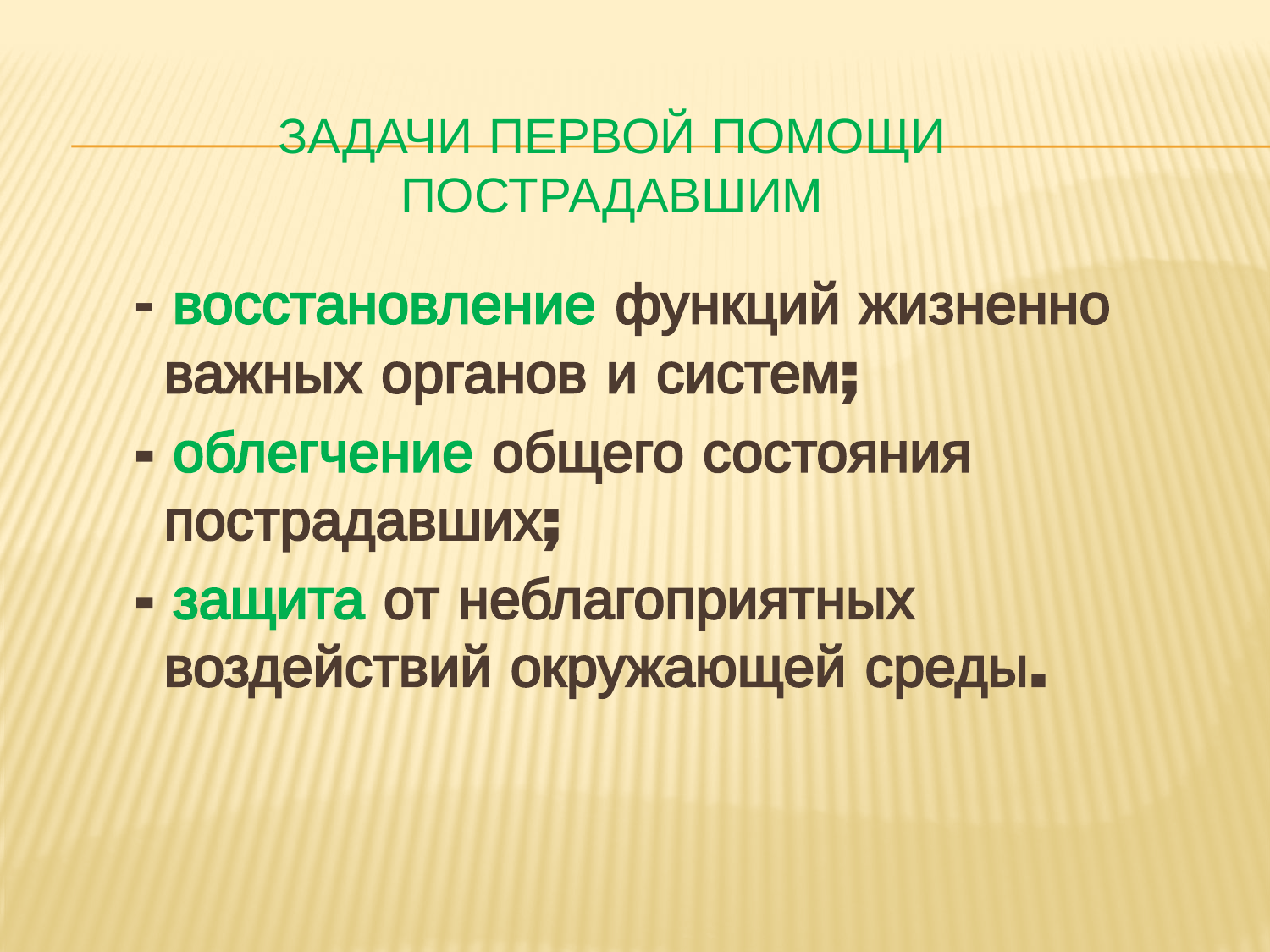

# Задачи первой помощи пострадавшим
 - восстановление функций жизненно важных органов и систем;
 - облегчение общего состояния пострадавших;
 - защита от неблагоприятных воздействий окружающей среды.